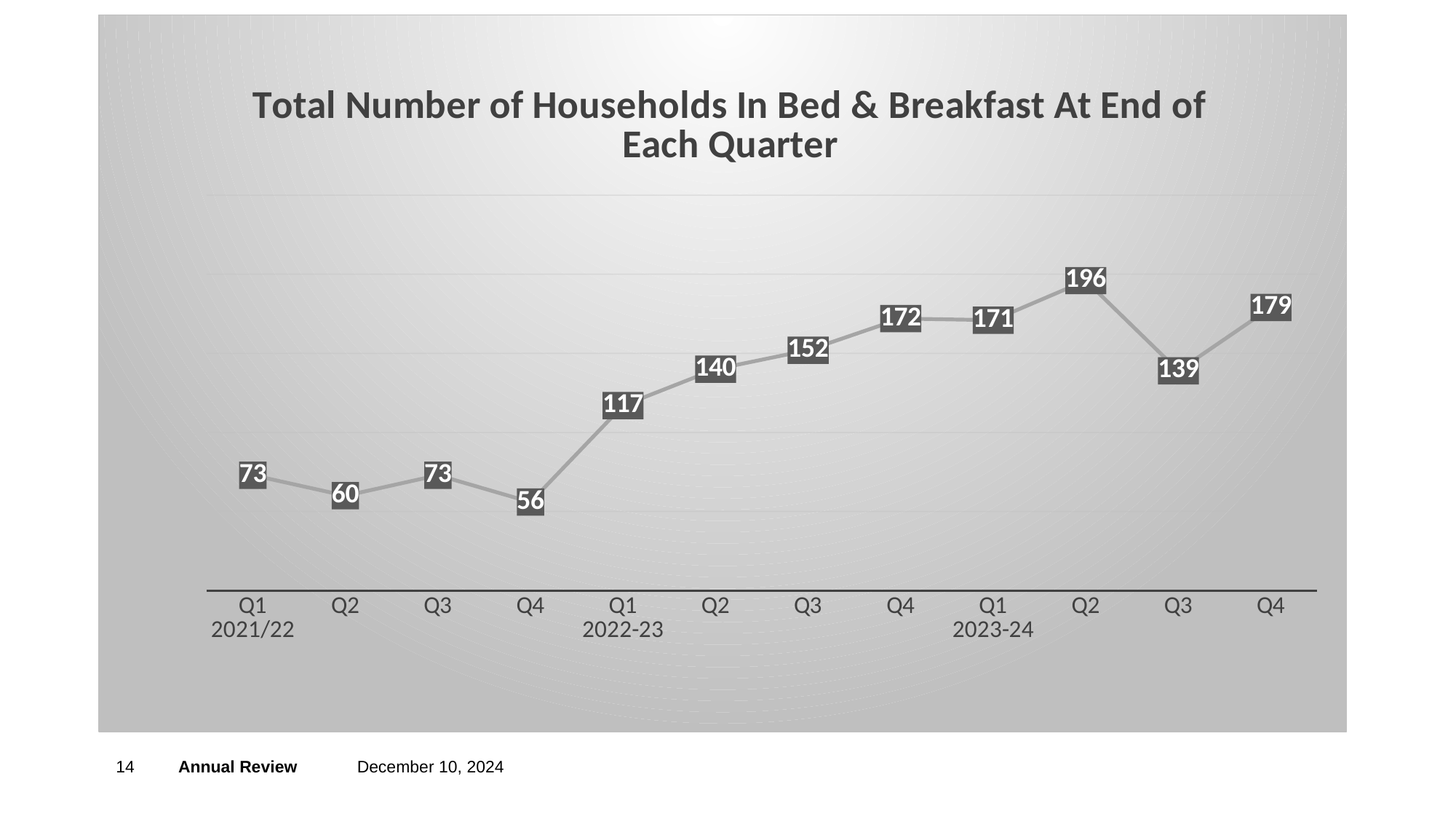

### Chart: Total Number of Households In Bed & Breakfast At End of Each Quarter

| Category | Total |
|---|---|
| Q1 2021/22 | 73.0 |
| Q2 | 60.0 |
| Q3 | 73.0 |
| Q4 | 56.0 |
| Q1 2022-23 | 117.0 |
| Q2 | 140.0 |
| Q3 | 152.0 |
| Q4 | 172.0 |
| Q1 2023-24 | 171.0 |
| Q2 | 196.0 |
| Q3 | 139.0 |
| Q4 | 179.0 |
#
14
Annual Review
December 10, 2024